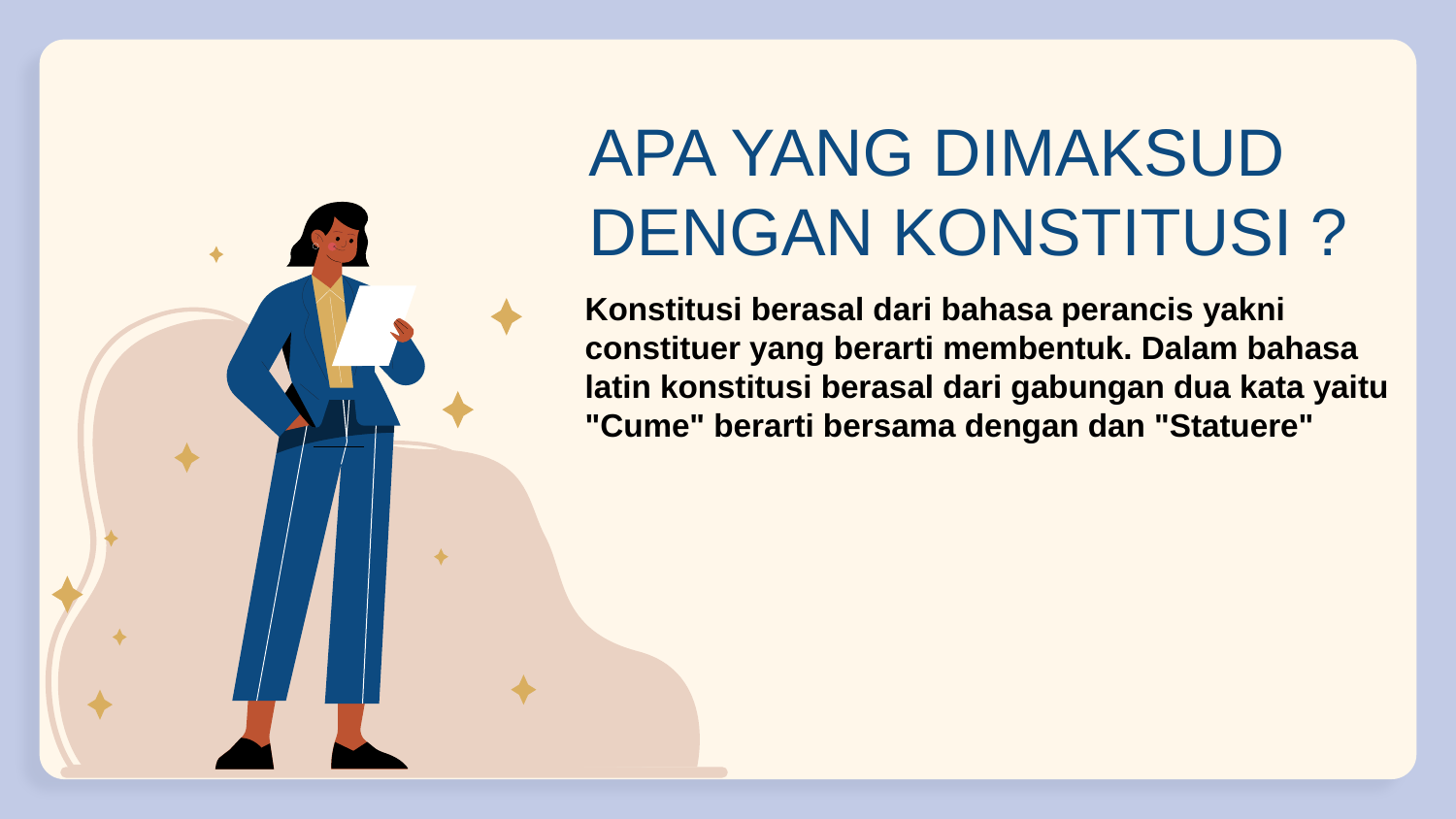

# APA YANG DIMAKSUD DENGAN KONSTITUSI ?

Konstitusi berasal dari bahasa perancis yakni constituer yang berarti membentuk. Dalam bahasa latin konstitusi berasal dari gabungan dua kata yaitu "Cume" berarti bersama dengan dan "Statuere"